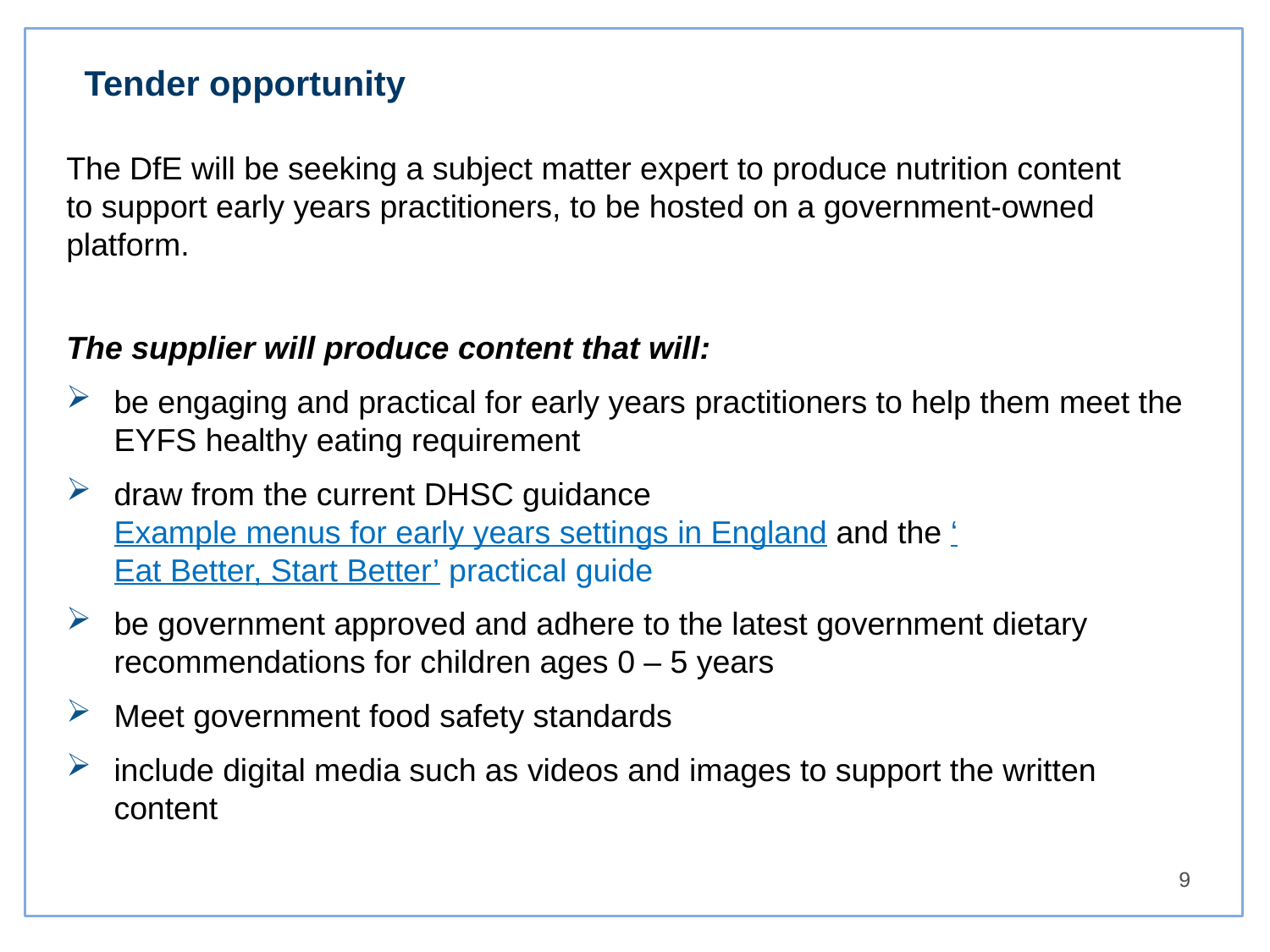

# Tender opportunity
The DfE will be seeking a subject matter expert to produce nutrition content to support early years practitioners, to be hosted on a government-owned platform.

The supplier will produce content that will:
be engaging and practical for early years practitioners to help them meet the EYFS healthy eating requirement
draw from the current DHSC guidance Example menus for early years settings in England and the ‘Eat Better, Start Better’ practical guide
be government approved and adhere to the latest government dietary recommendations for children ages 0 – 5 years
Meet government food safety standards
include digital media such as videos and images to support the written content

9